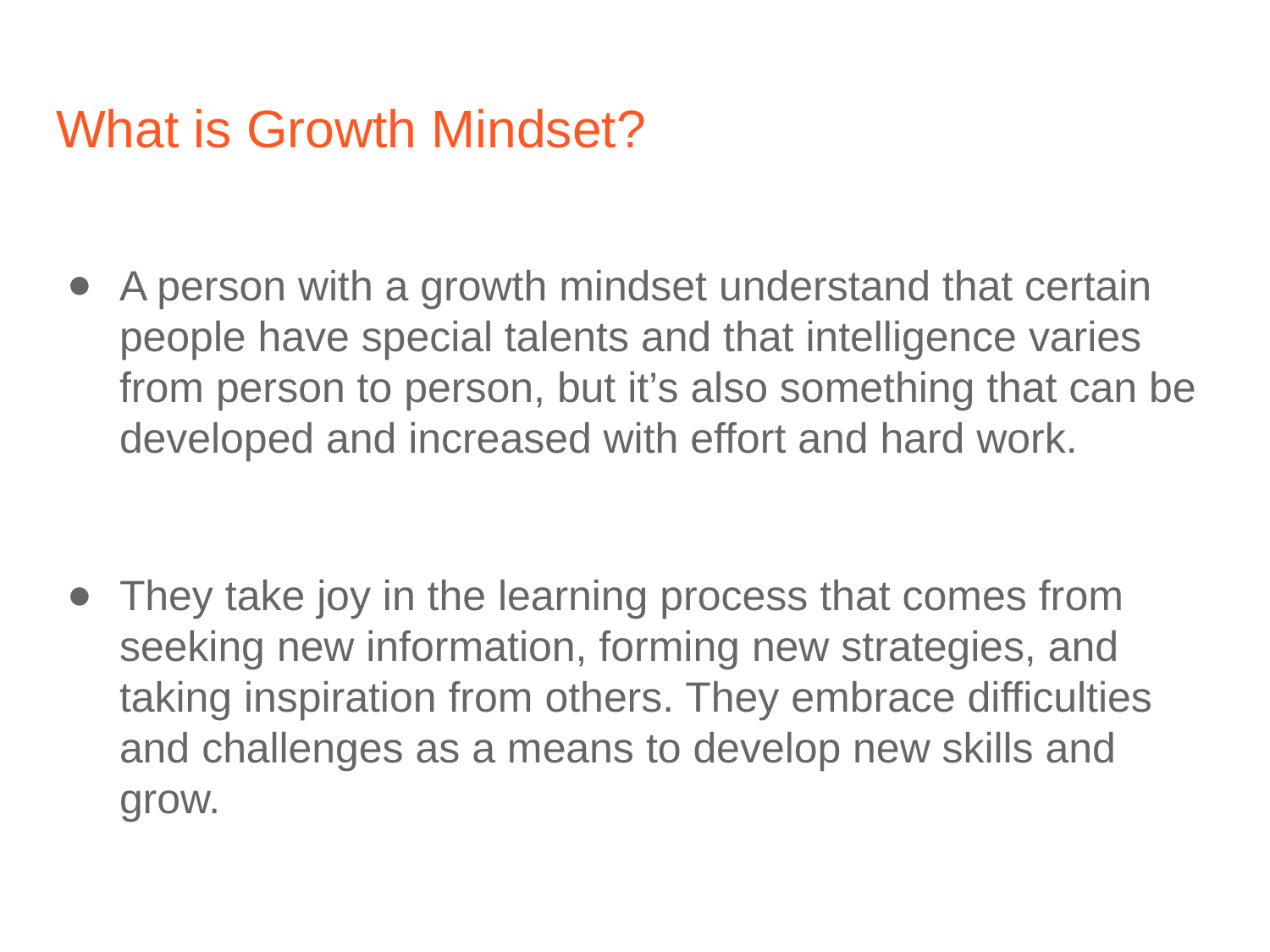

# What is Growth Mindset?
A person with a growth mindset understand that certain people have special talents and that intelligence varies from person to person, but it’s also something that can be developed and increased with effort and hard work.

They take joy in the learning process that comes from seeking new information, forming new strategies, and taking inspiration from others. They embrace difficulties and challenges as a means to develop new skills and grow.